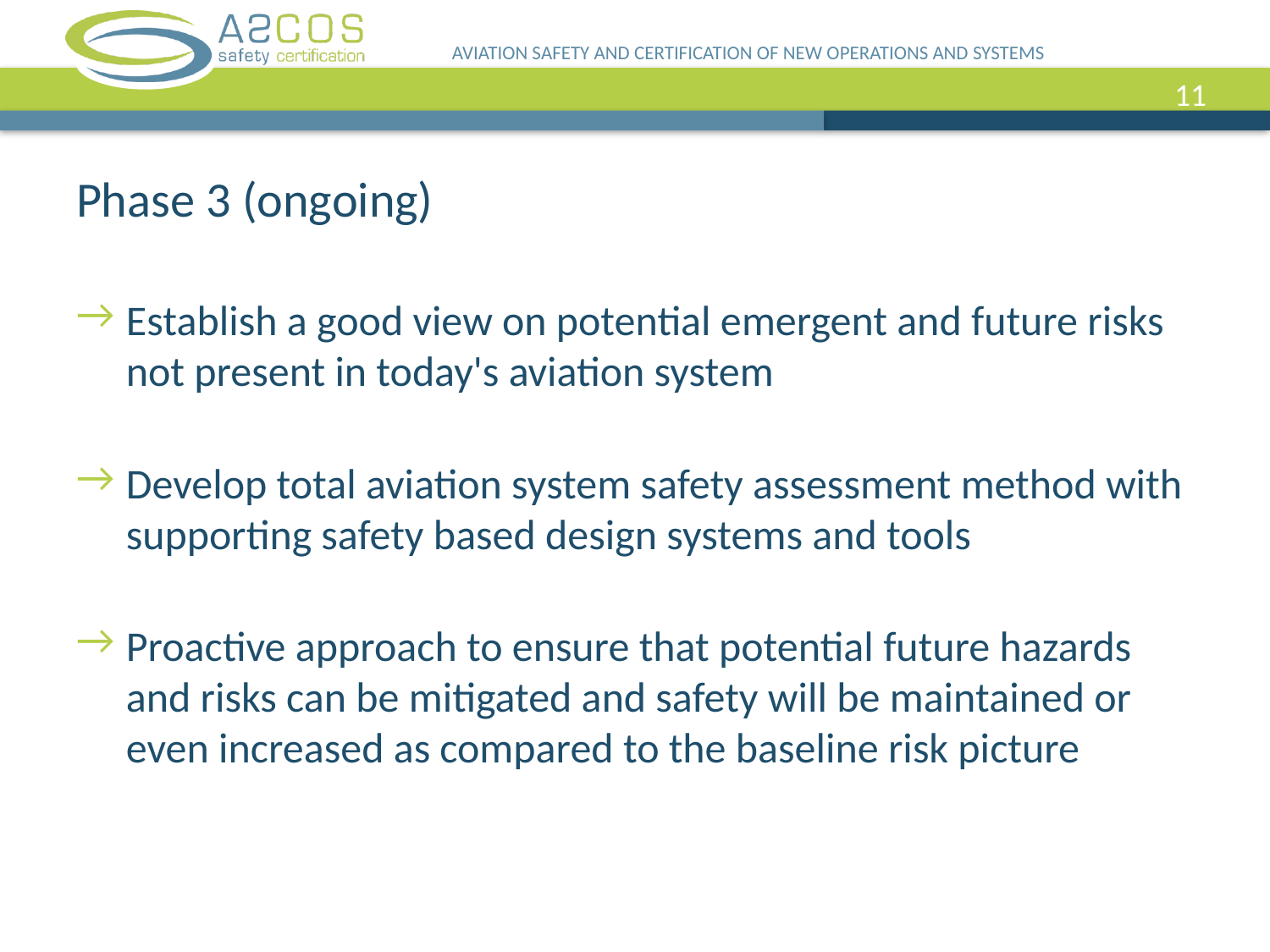

AVIATION SAFETY AND CERTIFICATION OF NEW OPERATIONS AND SYSTEMS
11
# Phase 3 (ongoing)
Establish a good view on potential emergent and future risks not present in today's aviation system

Develop total aviation system safety assessment method with supporting safety based design systems and tools

Proactive approach to ensure that potential future hazards and risks can be mitigated and safety will be maintained or even increased as compared to the baseline risk picture